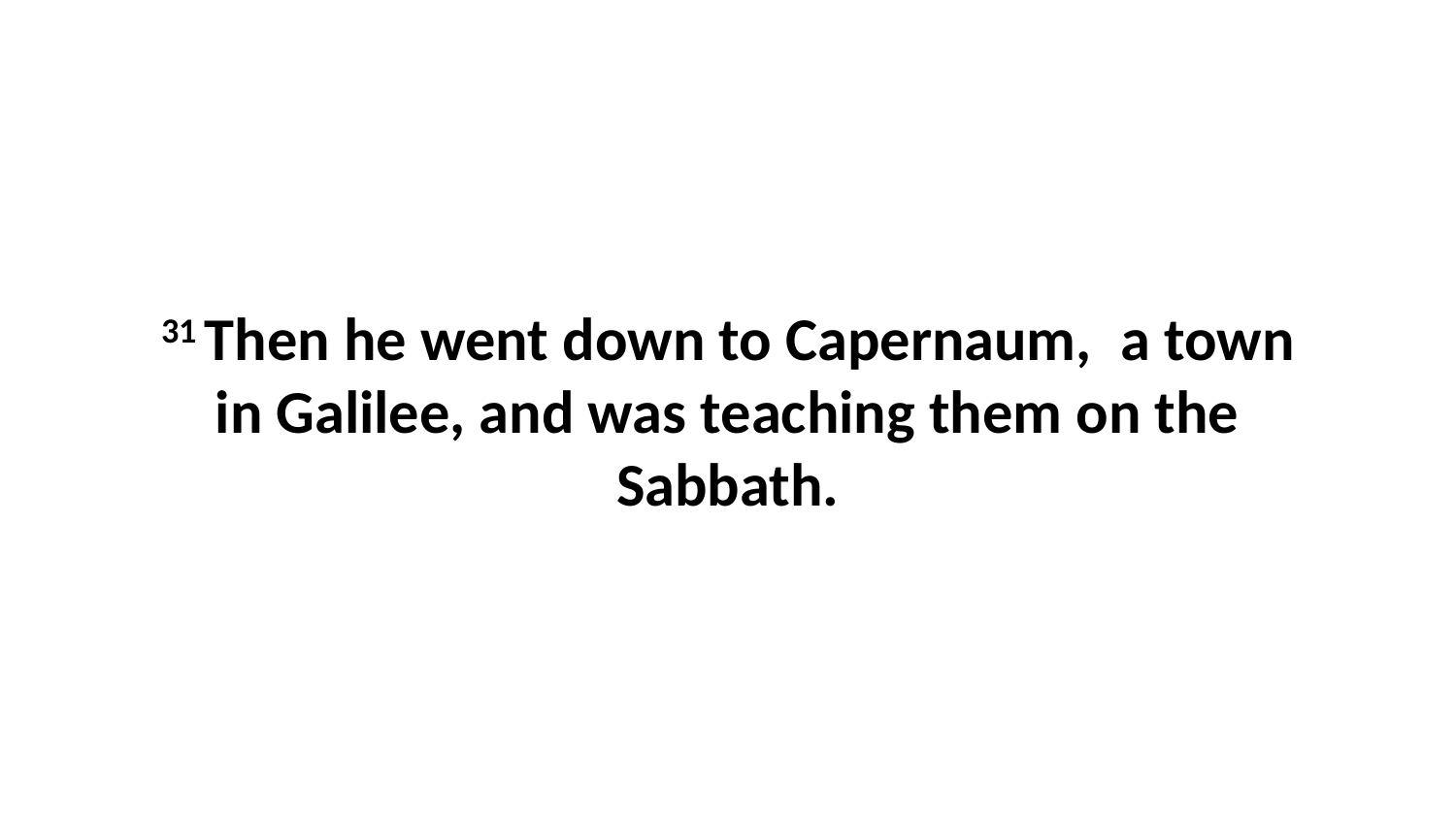

31 Then he went down to Capernaum,  a town in Galilee, and was teaching them on the Sabbath.